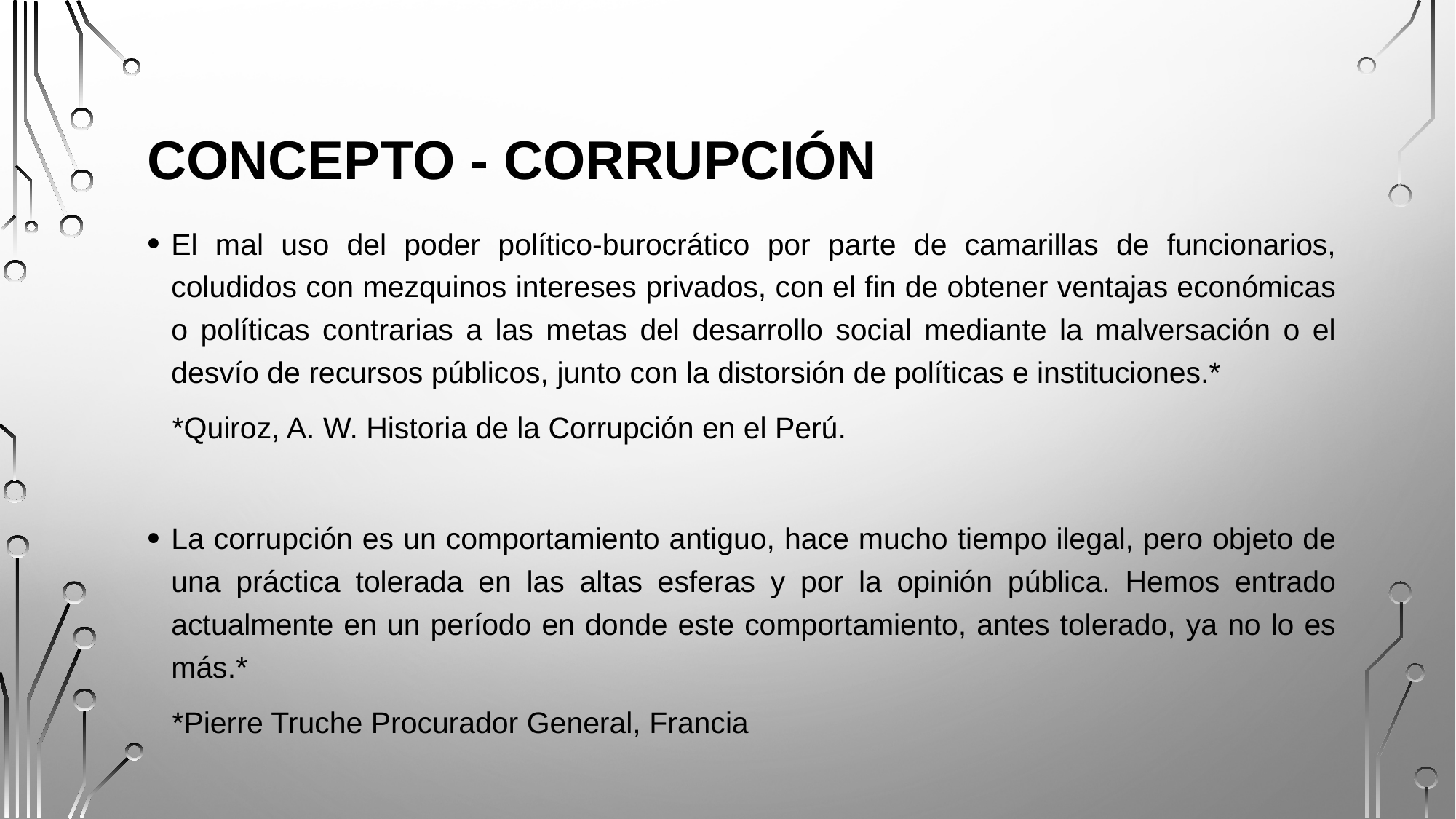

# Concepto - Corrupción
El mal uso del poder político-burocrático por parte de camarillas de funcionarios, coludidos con mezquinos intereses privados, con el fin de obtener ventajas económicas o políticas contrarias a las metas del desarrollo social mediante la malversación o el desvío de recursos públicos, junto con la distorsión de políticas e instituciones.*
   *Quiroz, A. W. Historia de la Corrupción en el Perú.

La corrupción es un comportamiento antiguo, hace mucho tiempo ilegal, pero objeto de una práctica tolerada en las altas esferas y por la opinión pública. Hemos entrado actualmente en un período en donde este comportamiento, antes tolerado, ya no lo es más.*
   *Pierre Truche Procurador General, Francia